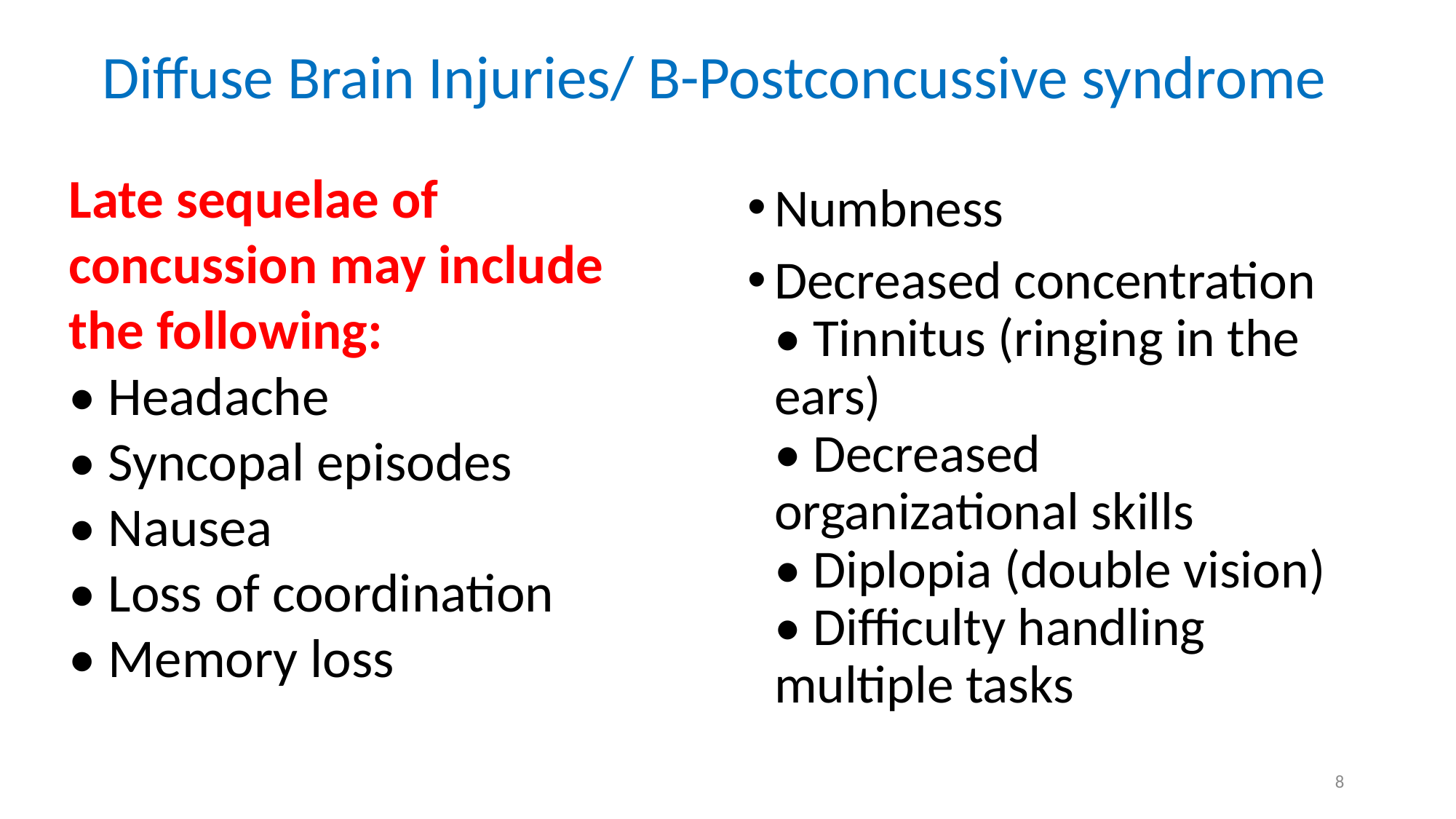

# Diffuse Brain Injuries/ B-Postconcussive syndrome
Late sequelae of concussion may include the following:
• Headache
• Syncopal episodes
• Nausea
• Loss of coordination
• Memory loss
Numbness
Decreased concentration
• Tinnitus (ringing in the ears)
• Decreased organizational skills
• Diplopia (double vision)
• Difficulty handling multiple tasks

8